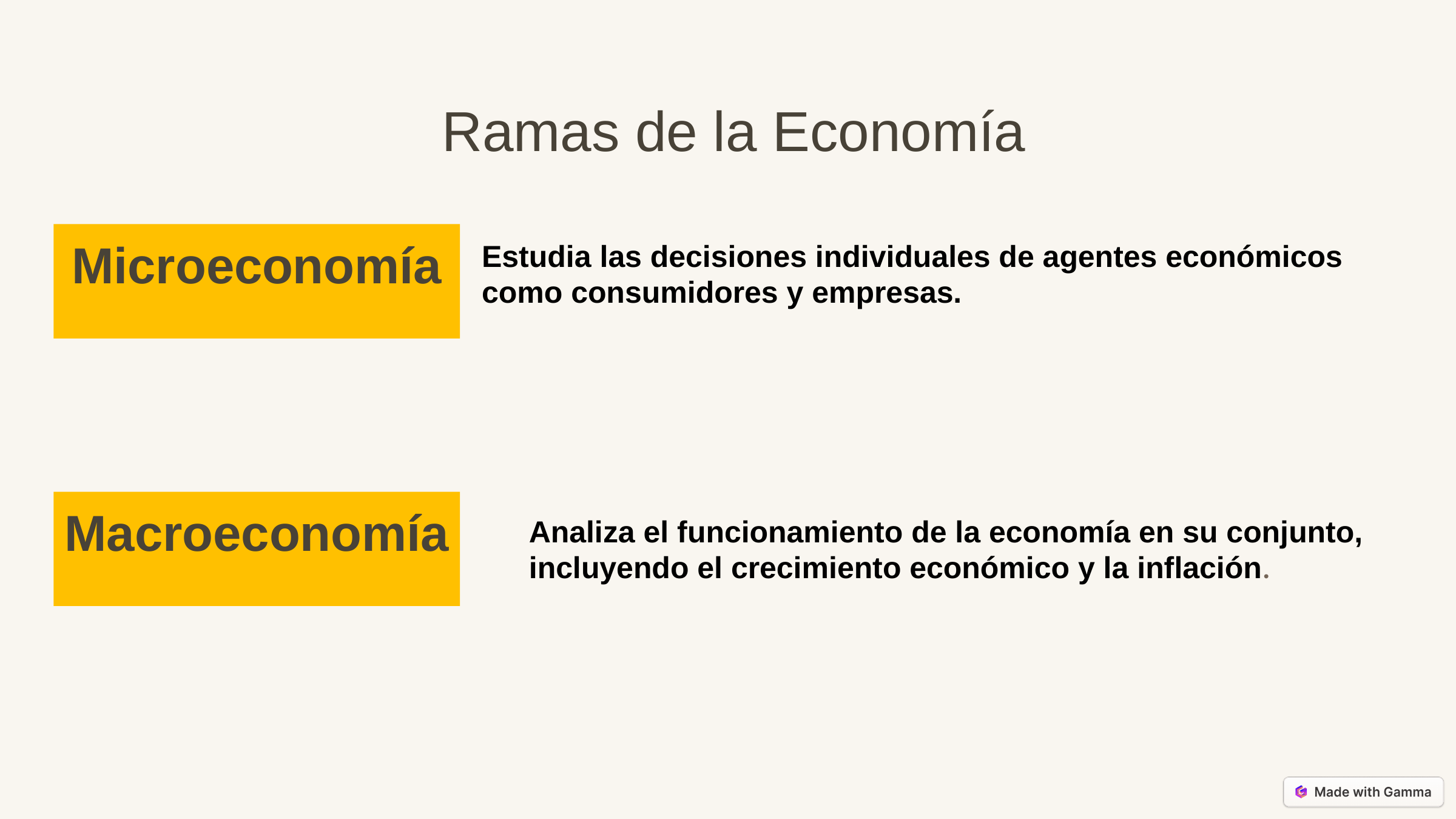

Ramas de la Economía

Microeconomía
Estudia las decisiones individuales de agentes económicos como consumidores y empresas.

Macroeconomía
Analiza el funcionamiento de la economía en su conjunto, incluyendo el crecimiento económico y la inflación.